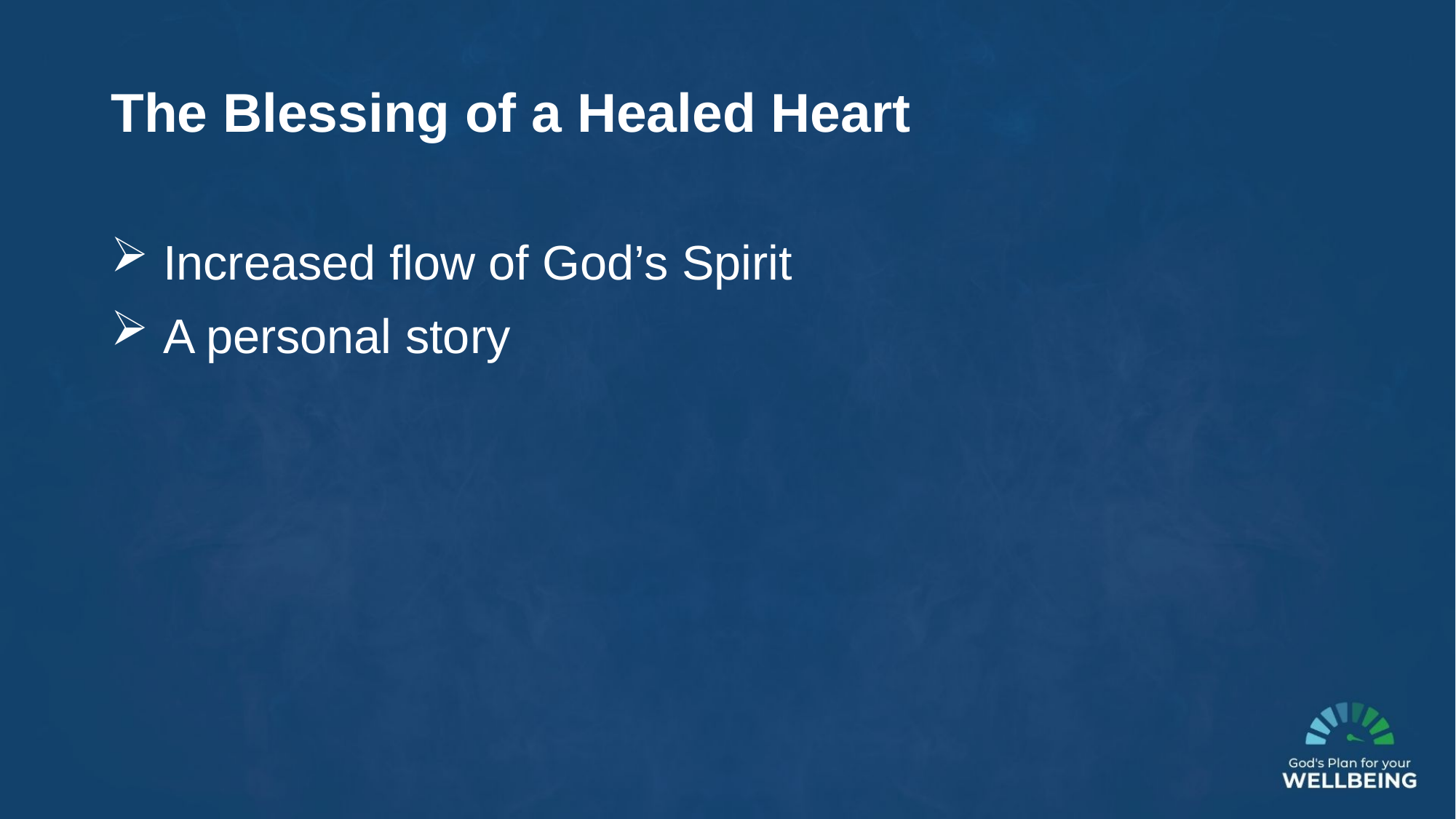

The Blessing of a Healed Heart

 Increased flow of God’s Spirit
 A personal story